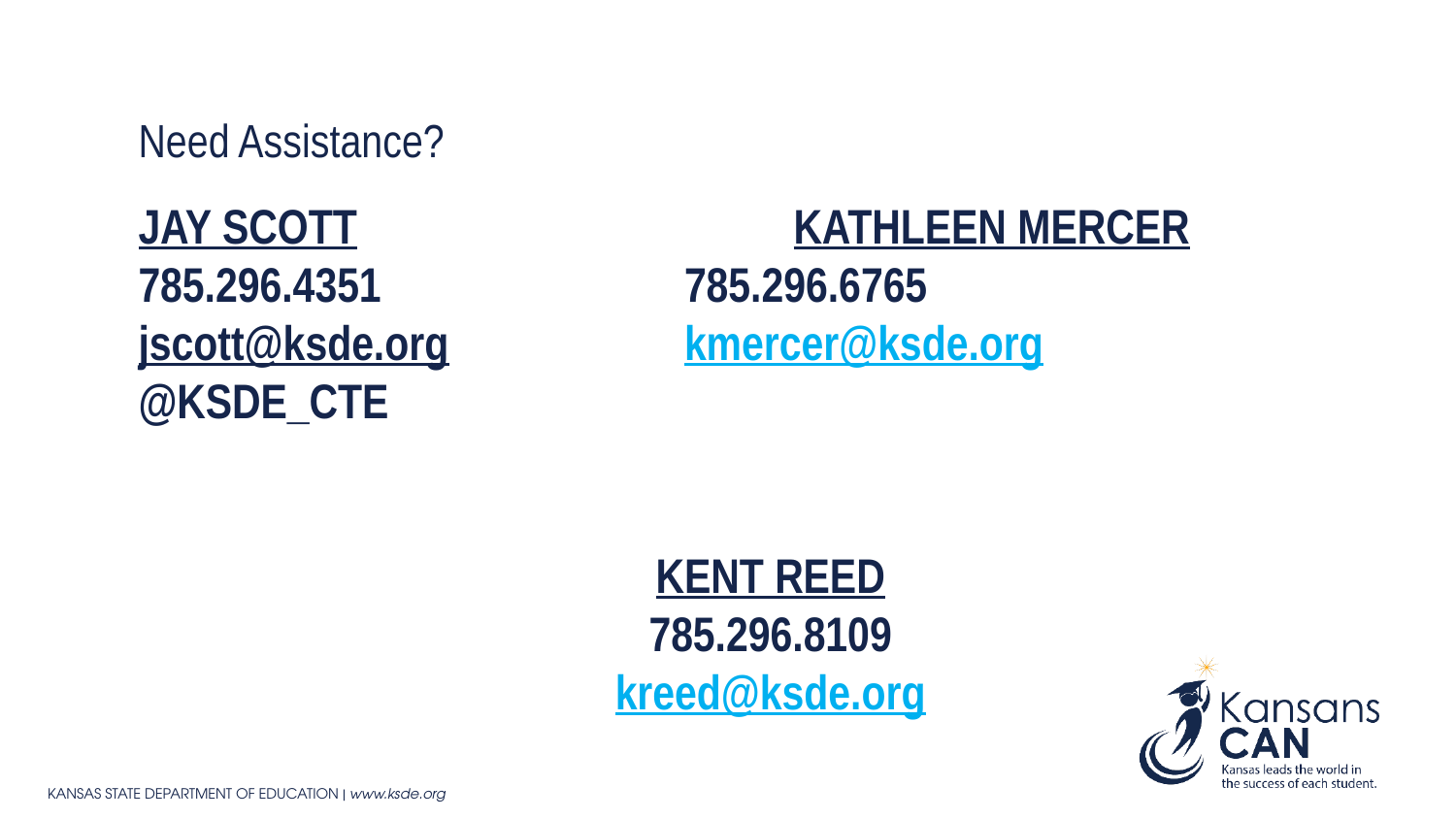

Need Assistance?
Jay Scott				Kathleen Mercer
785.296.4351			785.296.6765
jscott@ksde.org			kmercer@ksde.org
@KSDE_CTE

KENT REED
785.296.8109
kreed@ksde.org